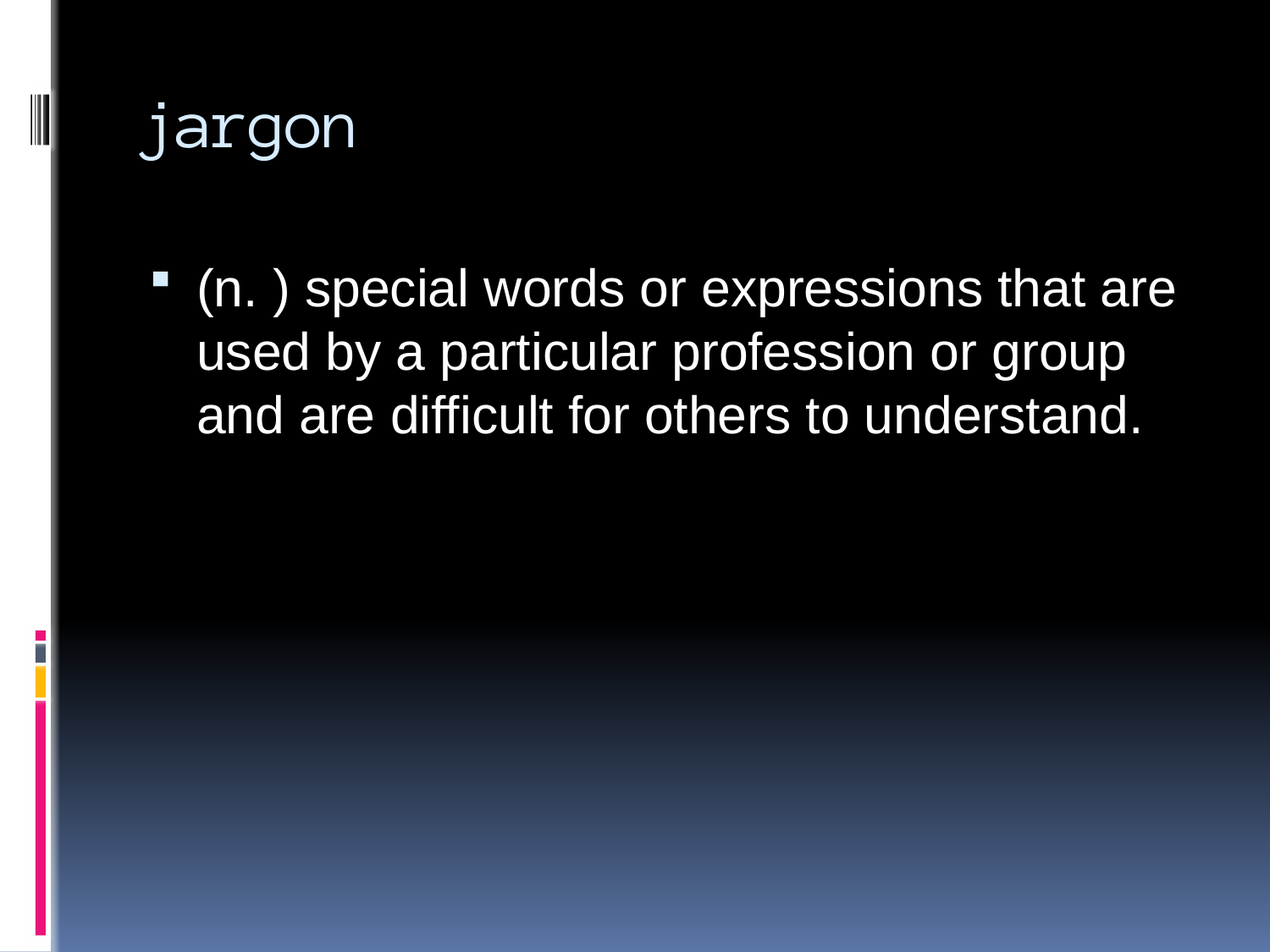

# jargon
(n. ) special words or expressions that are used by a particular profession or group and are difficult for others to understand.